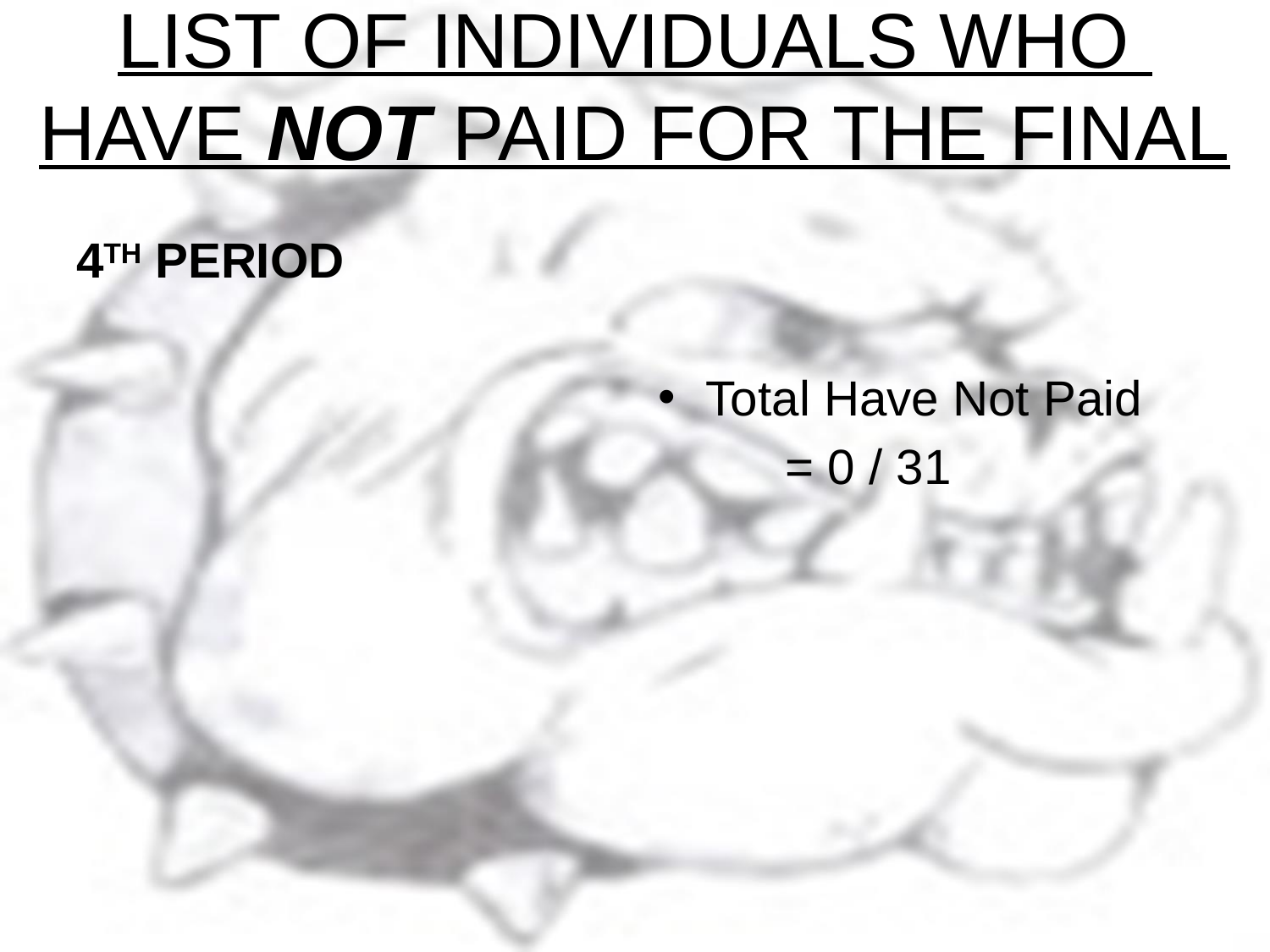

# LIST OF INDIVIDUALS WHO HAVE NOT PAID FOR THE FINAL
4TH PERIOD

Total Have Not Paid
	= 0 / 31